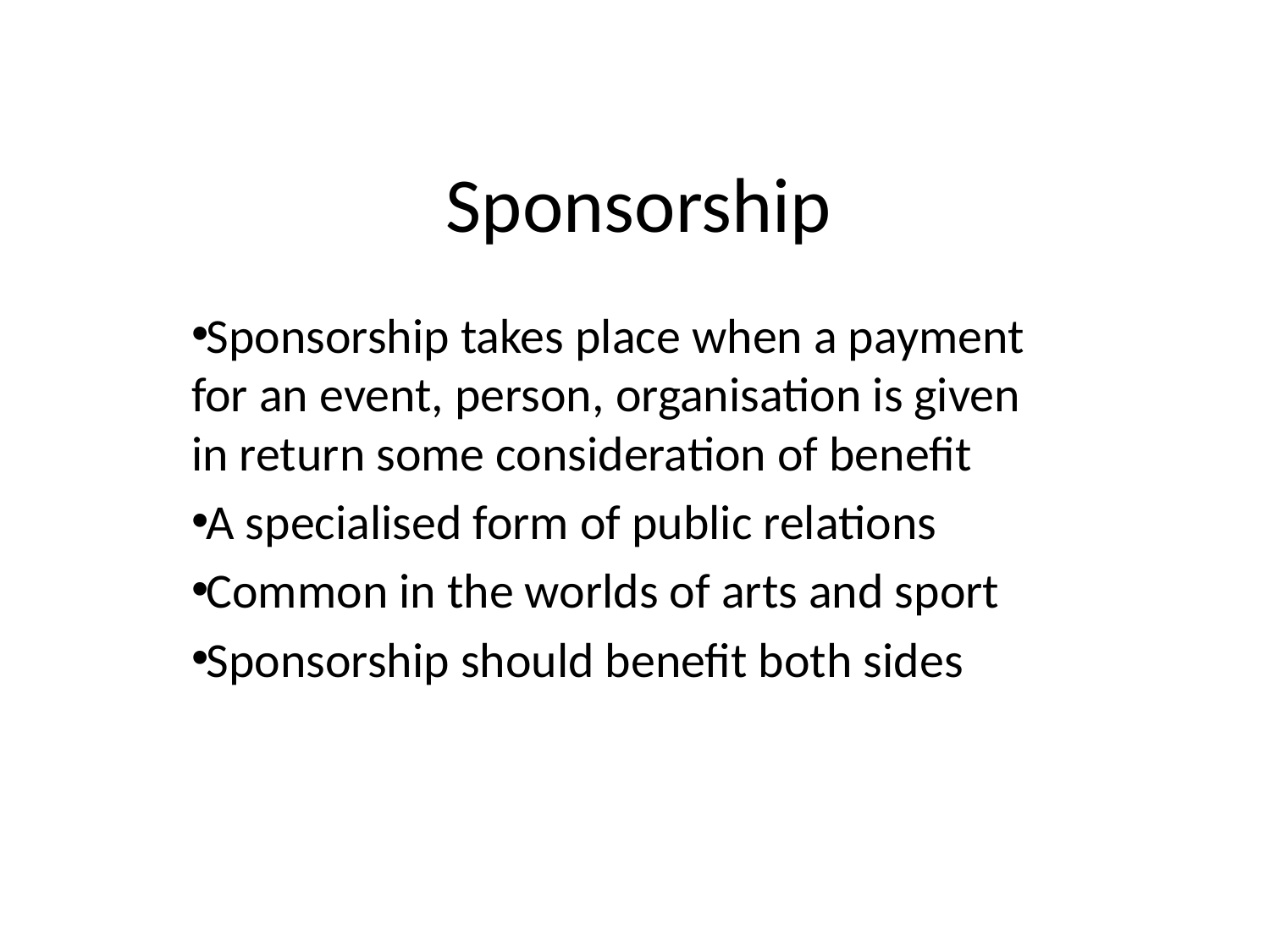

# Sponsorship
Sponsorship takes place when a payment for an event, person, organisation is given in return some consideration of benefit
A specialised form of public relations
Common in the worlds of arts and sport
Sponsorship should benefit both sides